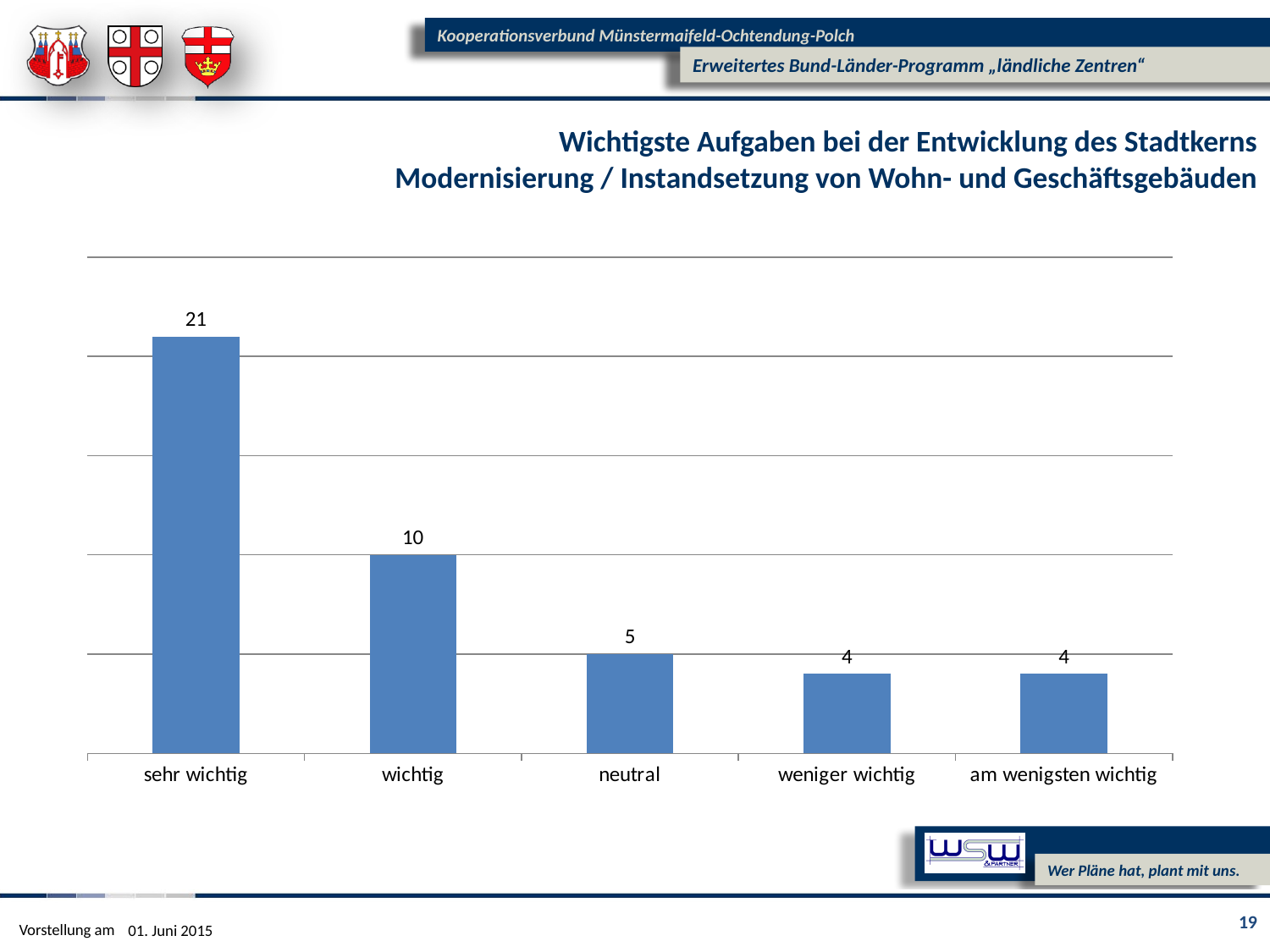

Wichtigste Aufgaben bei der Entwicklung des Stadtkerns
Modernisierung / Instandsetzung von Wohn- und Geschäftsgebäuden

### Chart

| Category | Datenreihe 1 |
|---|---|
| sehr wichtig | 21.0 |
| wichtig | 10.0 |
| neutral | 5.0 |
| weniger wichtig | 4.0 |
| am wenigsten wichtig | 4.0 |